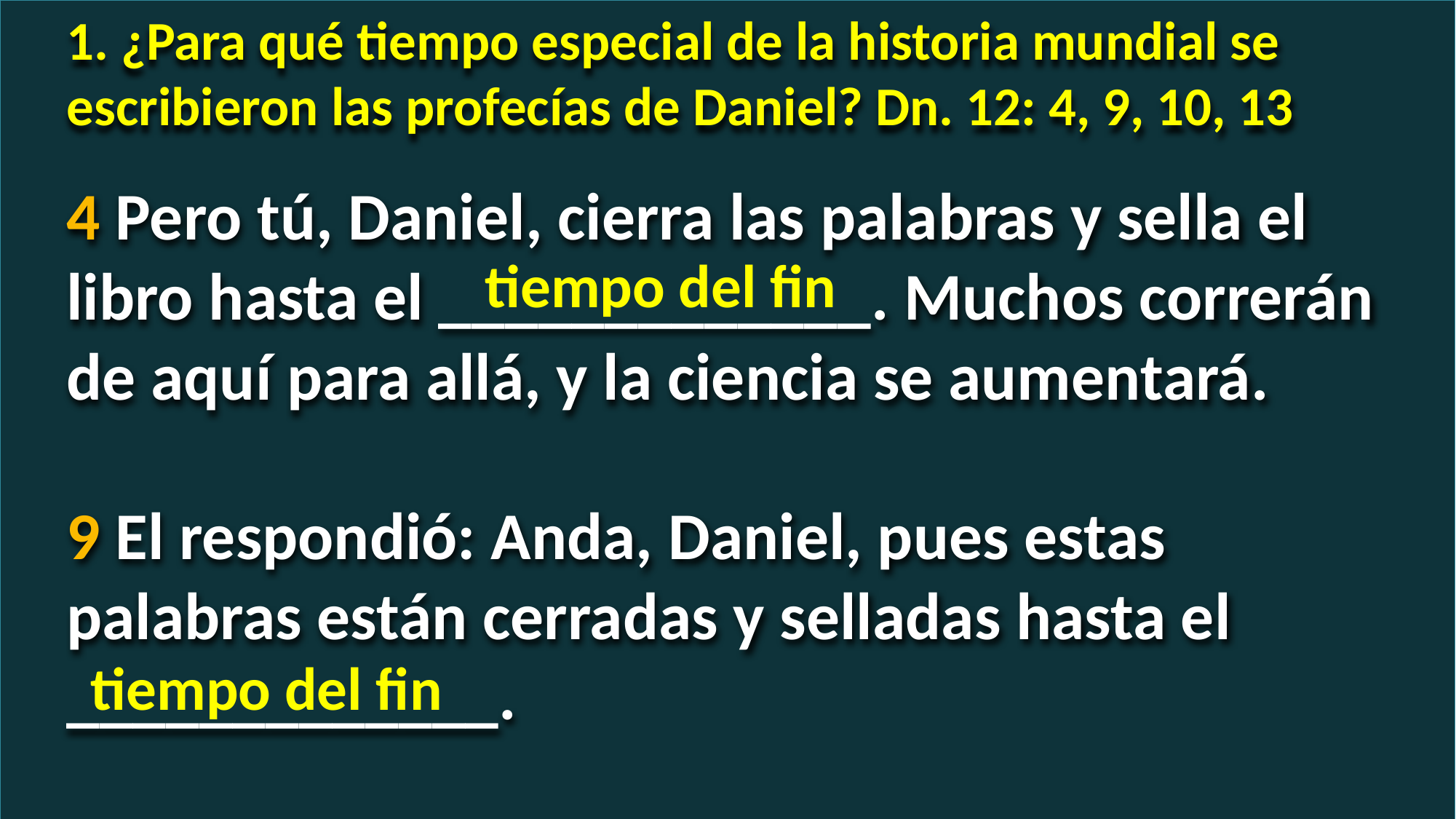

1. ¿Para qué tiempo especial de la historia mundial se escribieron las profecías de Daniel? Dn. 12: 4, 9, 10, 13
4 Pero tú, Daniel, cierra las palabras y sella el libro hasta el _____________. Muchos correrán de aquí para allá, y la ciencia se aumentará.

9 El respondió: Anda, Daniel, pues estas palabras están cerradas y selladas hasta el _____________.

tiempo del fin
tiempo del fin